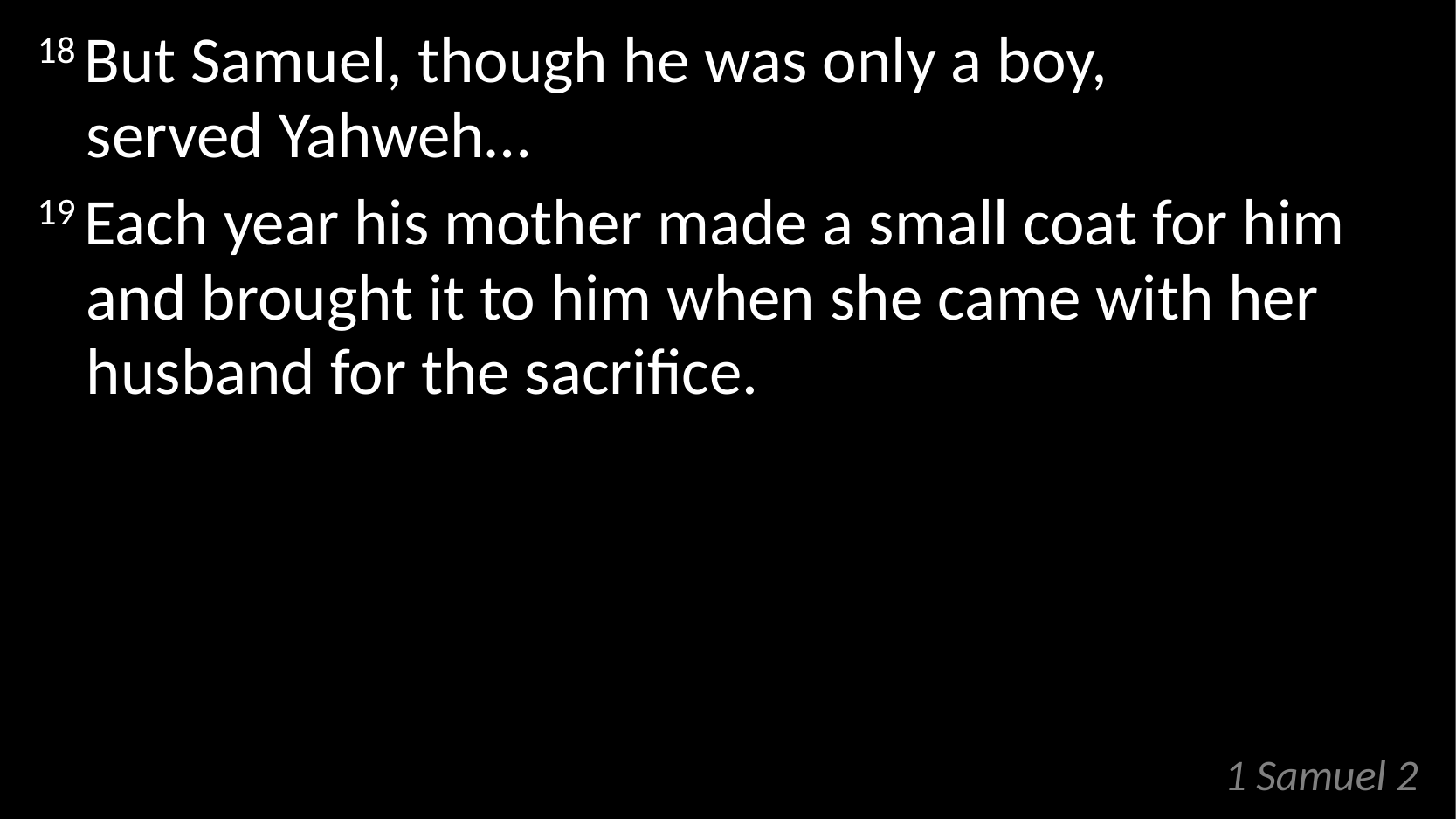

18 But Samuel, though he was only a boy,
served Yahweh…
19 Each year his mother made a small coat for him and brought it to him when she came with her husband for the sacrifice.
# 1 Samuel 2